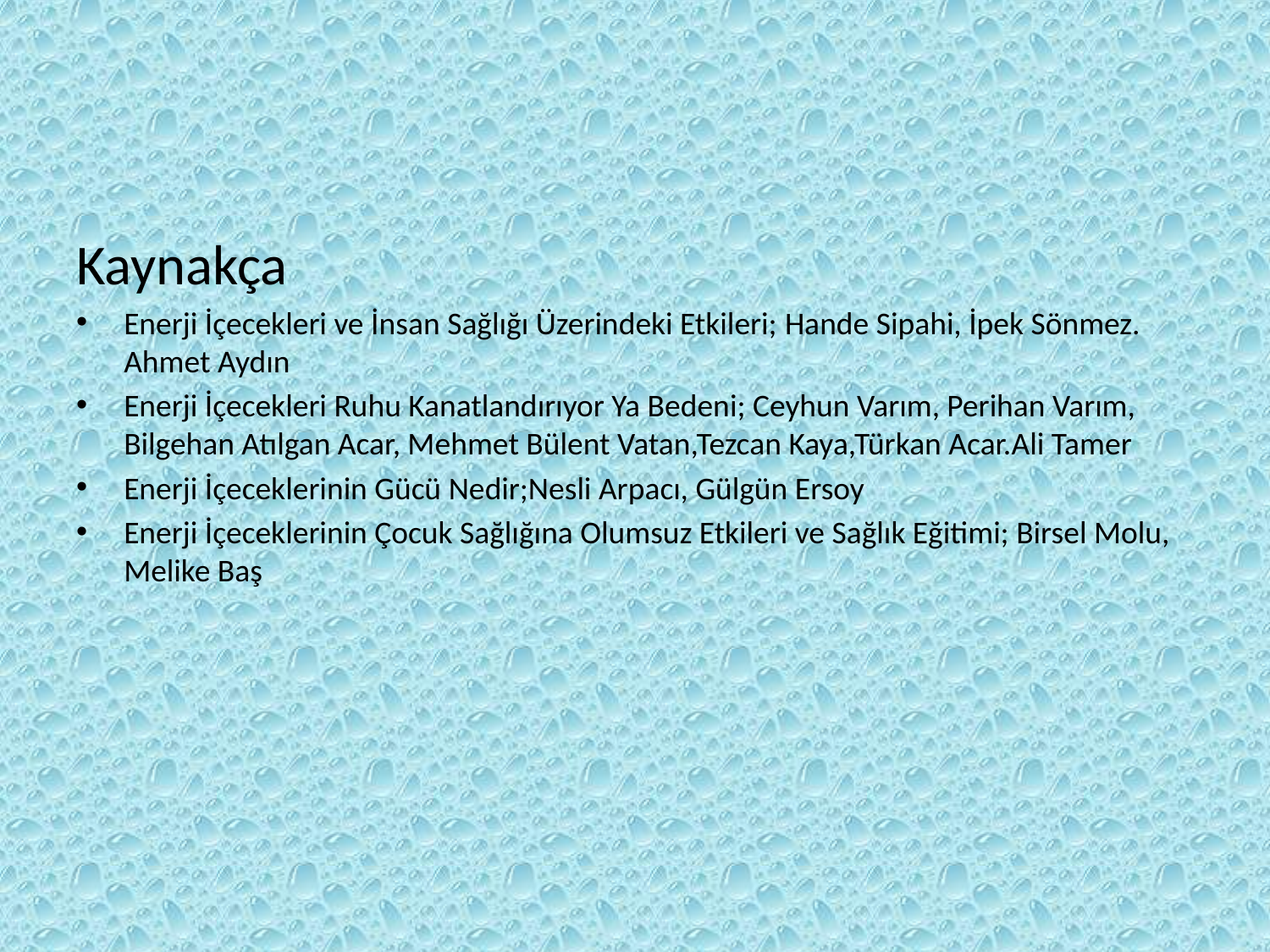

#
Kaynakça
Enerji İçecekleri ve İnsan Sağlığı Üzerindeki Etkileri; Hande Sipahi, İpek Sönmez. Ahmet Aydın
Enerji İçecekleri Ruhu Kanatlandırıyor Ya Bedeni; Ceyhun Varım, Perihan Varım, Bilgehan Atılgan Acar, Mehmet Bülent Vatan,Tezcan Kaya,Türkan Acar.Ali Tamer
Enerji İçeceklerinin Gücü Nedir;Nesli Arpacı, Gülgün Ersoy
Enerji İçeceklerinin Çocuk Sağlığına Olumsuz Etkileri ve Sağlık Eğitimi; Birsel Molu, Melike Baş